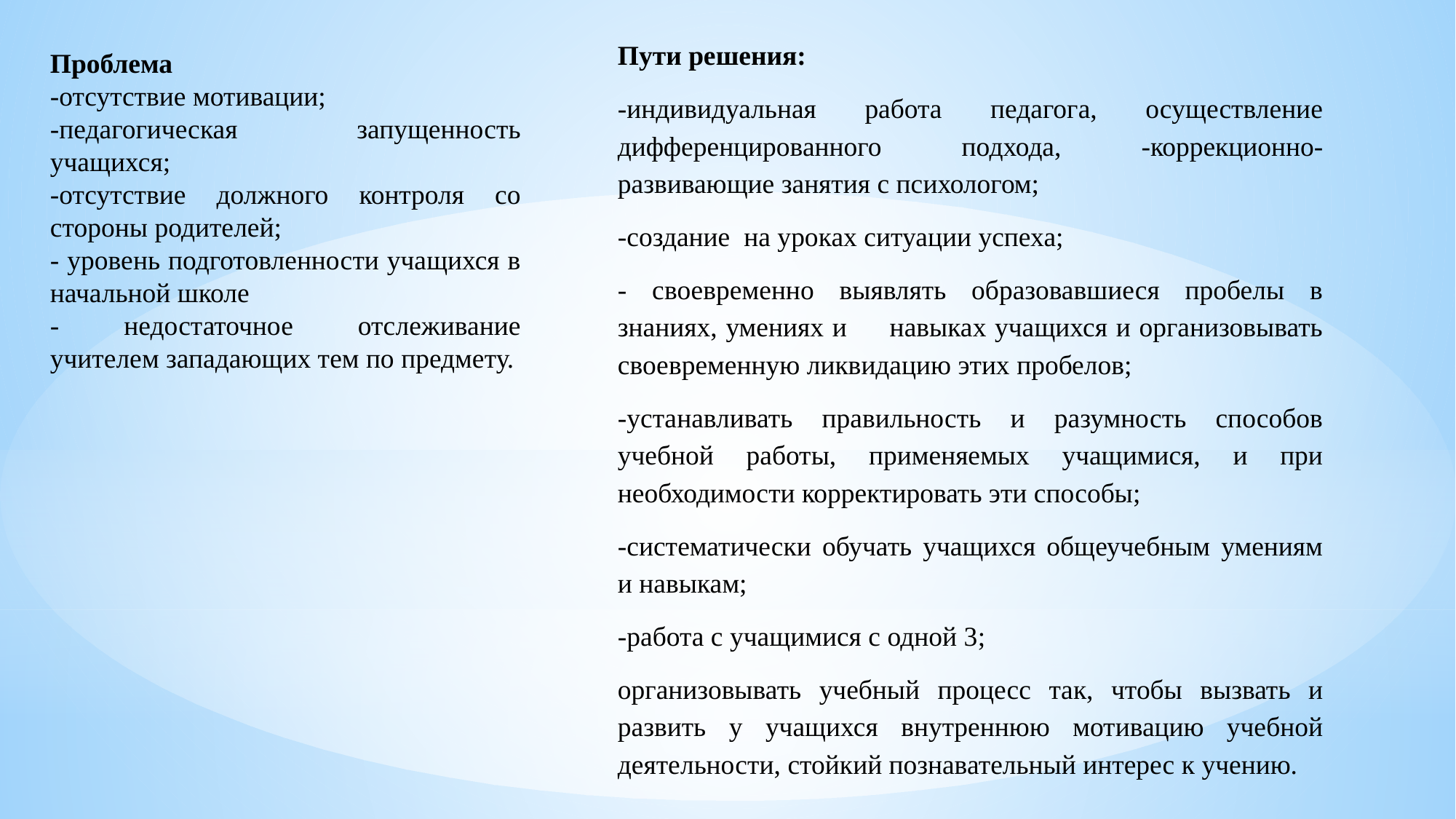

Пути решения:
-индивидуальная работа педагога, осуществление дифференцированного подхода, -коррекционно-развивающие занятия с психологом;
-создание  на уроках ситуации успеха;
- своевременно выявлять образовавшиеся пробелы в знаниях, умениях и     навыках учащихся и организовывать своевременную ликвидацию этих пробелов;
-устанавливать правильность и разумность способов учебной работы, применяемых учащимися, и при необходимости корректировать эти способы;
-систематически обучать учащихся общеучебным умениям и навыкам;
-работа с учащимися с одной 3;
организовывать учебный процесс так, чтобы вызвать и развить у учащихся внутреннюю мотивацию учебной деятельности, стойкий познавательный интерес к учению.
Проблема
-отсутствие мотивации;
-педагогическая запущенность учащихся;
-отсутствие должного контроля со стороны родителей;
- уровень подготовленности учащихся в начальной школе
- недостаточное отслеживание учителем западающих тем по предмету.